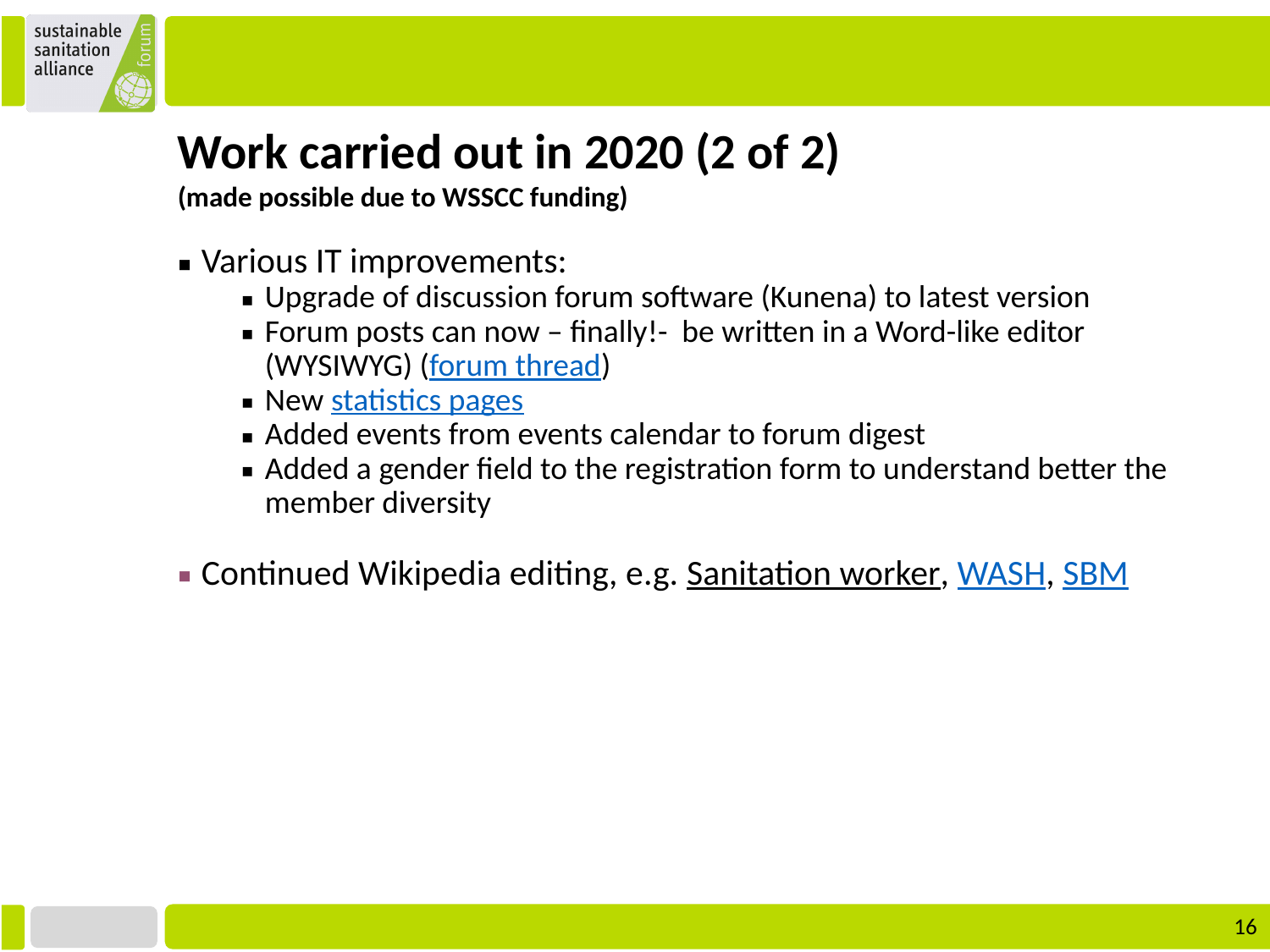

Work carried out in 2020 (2 of 2)
(made possible due to WSSCC funding)
Various IT improvements:
Upgrade of discussion forum software (Kunena) to latest version
Forum posts can now – finally!-  be written in a Word-like editor (WYSIWYG) (forum thread)
New statistics pages
Added events from events calendar to forum digest
Added a gender field to the registration form to understand better the member diversity

Continued Wikipedia editing, e.g. Sanitation worker, WASH, SBM

16